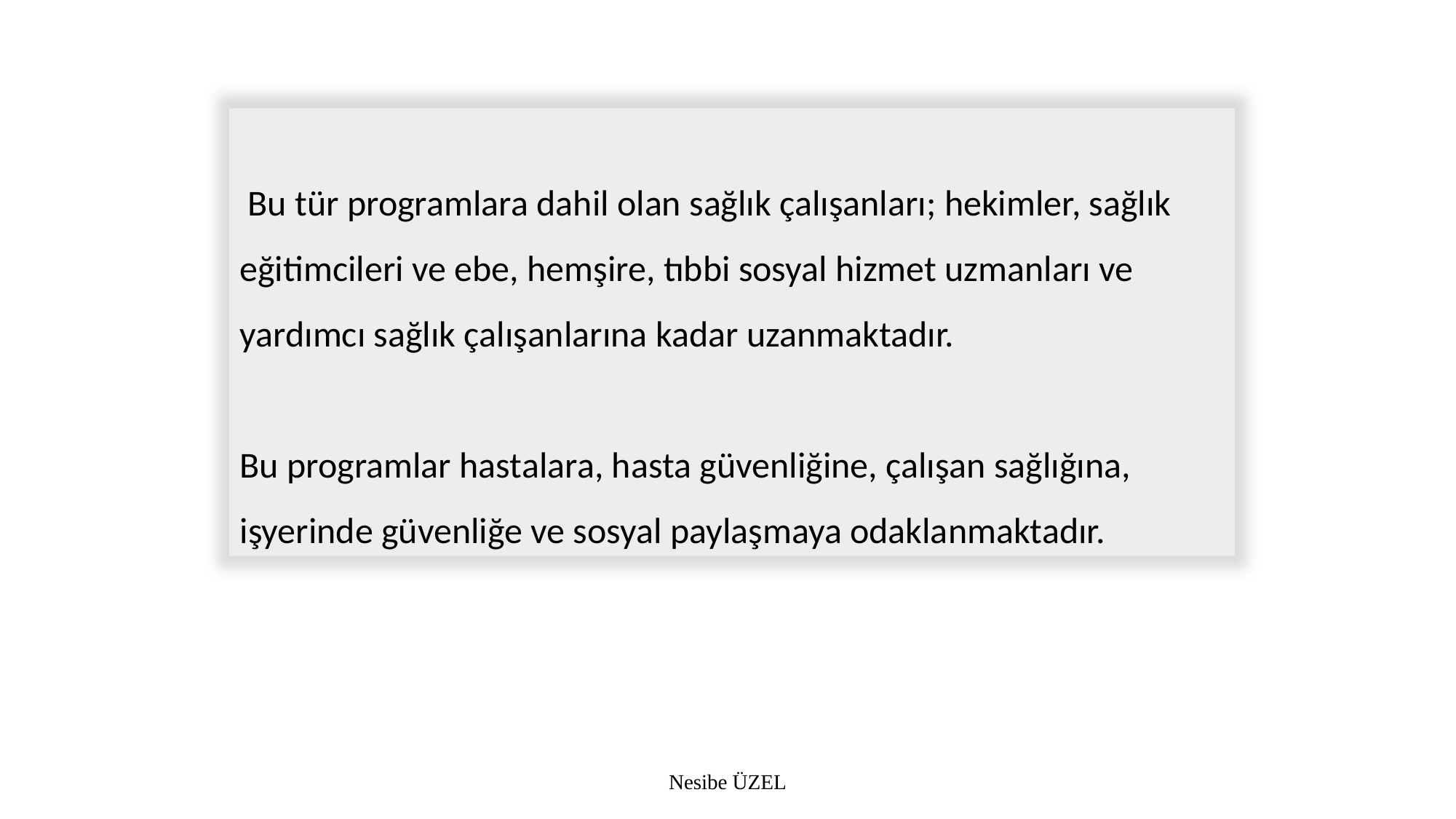

Bu tür programlara dahil olan sağlık çalışanları; hekimler, sağlık eğitimcileri ve ebe, hemşire, tıbbi sosyal hizmet uzmanları ve yardımcı sağlık çalışanlarına kadar uzanmaktadır.

Bu programlar hastalara, hasta güvenliğine, çalışan sağlığına, işyerinde güvenliğe ve sosyal paylaşmaya odaklanmaktadır.
Nesibe ÜZEL
6